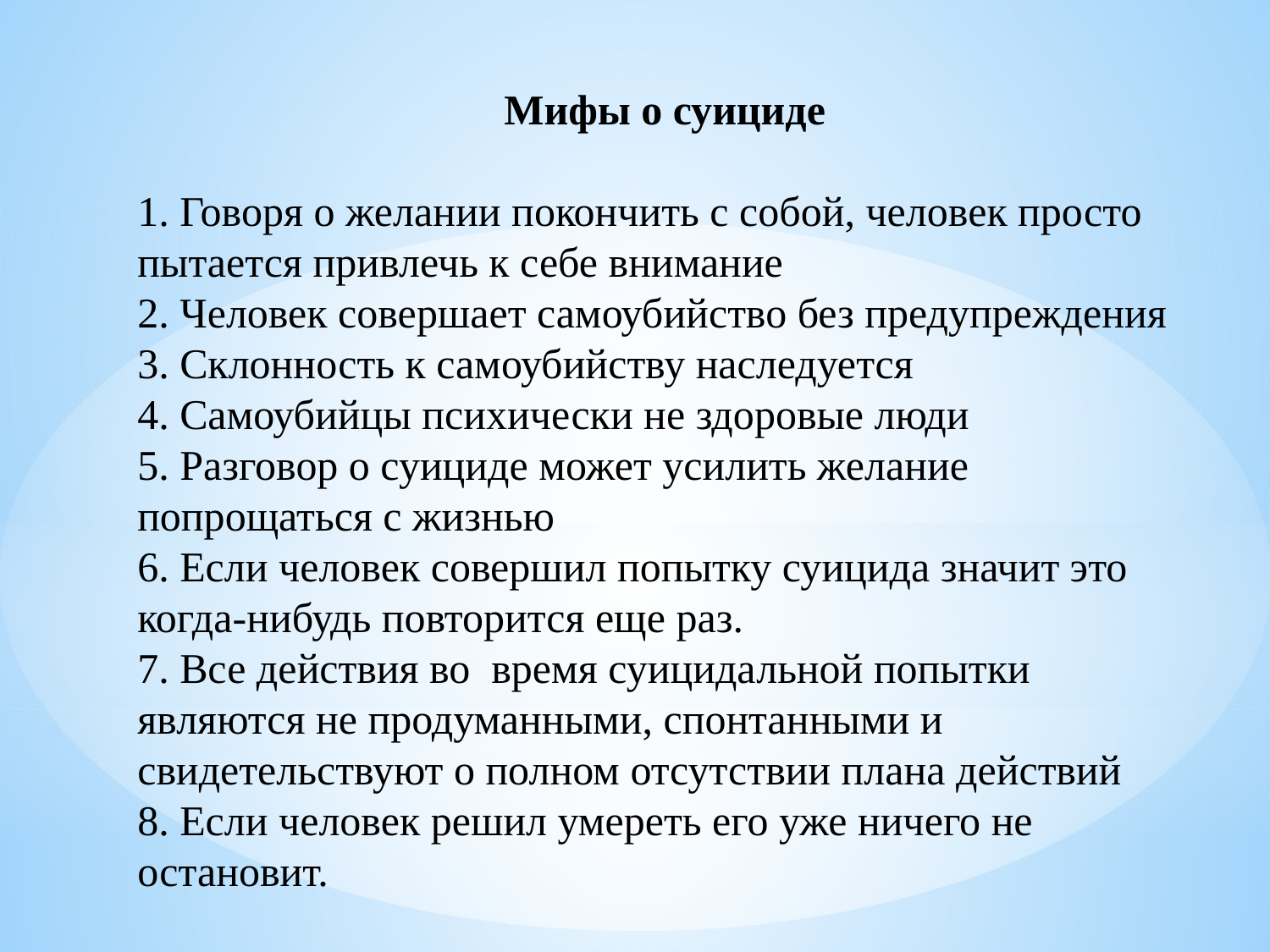

Мифы о суициде

1. Говоря о желании покончить с собой, человек просто пытается привлечь к себе внимание
2. Человек совершает самоубийство без предупреждения
3. Склонность к самоубийству наследуется
4. Самоубийцы психически не здоровые люди
5. Разговор о суициде может усилить желание попрощаться с жизнью
6. Если человек совершил попытку суицида значит это когда-нибудь повторится еще раз.
7. Все действия во  время суицидальной попытки являются не продуманными, спонтанными и свидетельствуют о полном отсутствии плана действий
8. Если человек решил умереть его уже ничего не остановит.